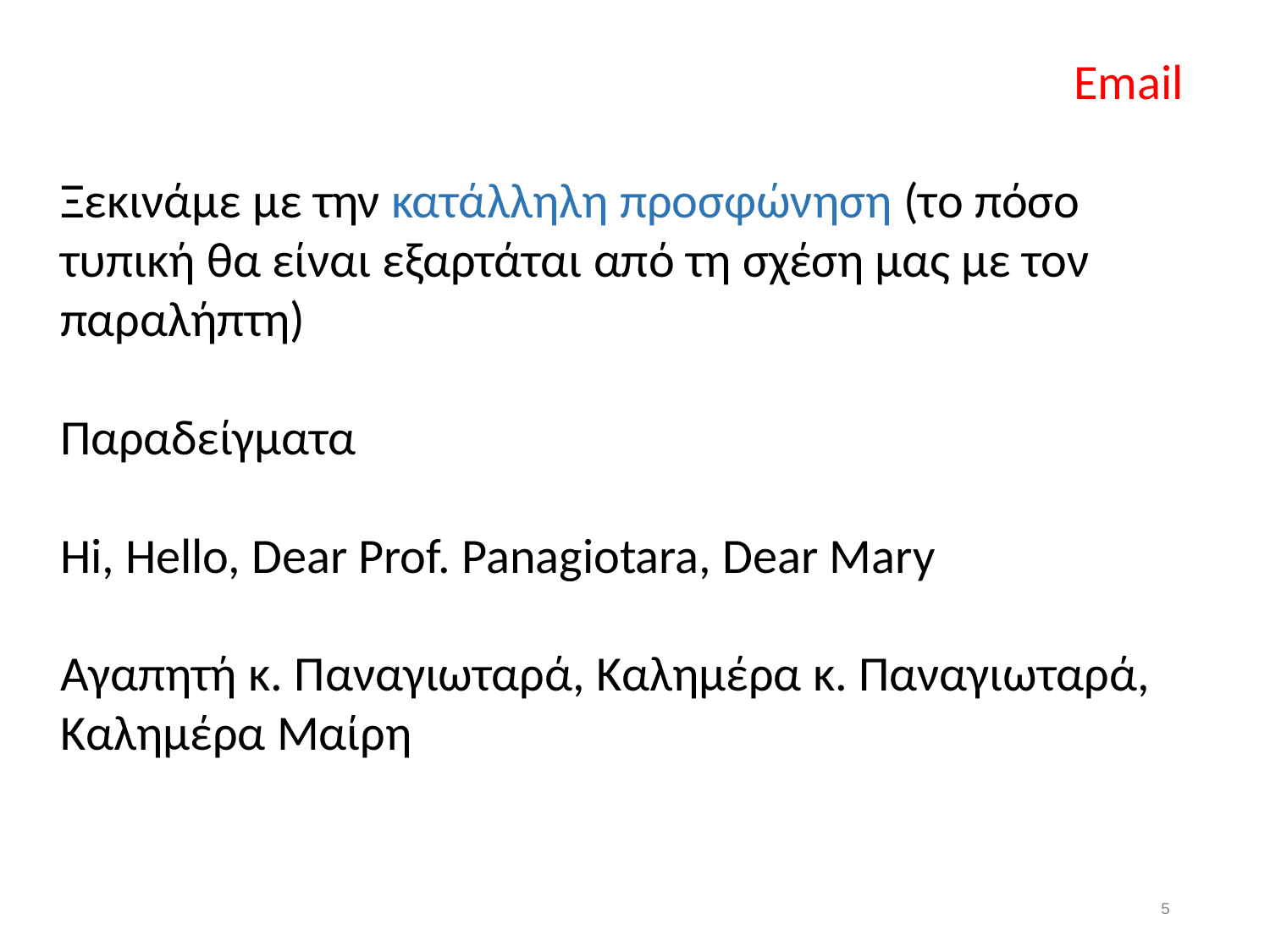

Email
Ξεκινάμε με την κατάλληλη προσφώνηση (το πόσο τυπική θα είναι εξαρτάται από τη σχέση μας με τον παραλήπτη)

Παραδείγματα

Hi, Hello, Dear Prof. Panagiotara, Dear Mary

Αγαπητή κ. Παναγιωταρά, Καλημέρα κ. Παναγιωταρά, Καλημέρα Μαίρη

5